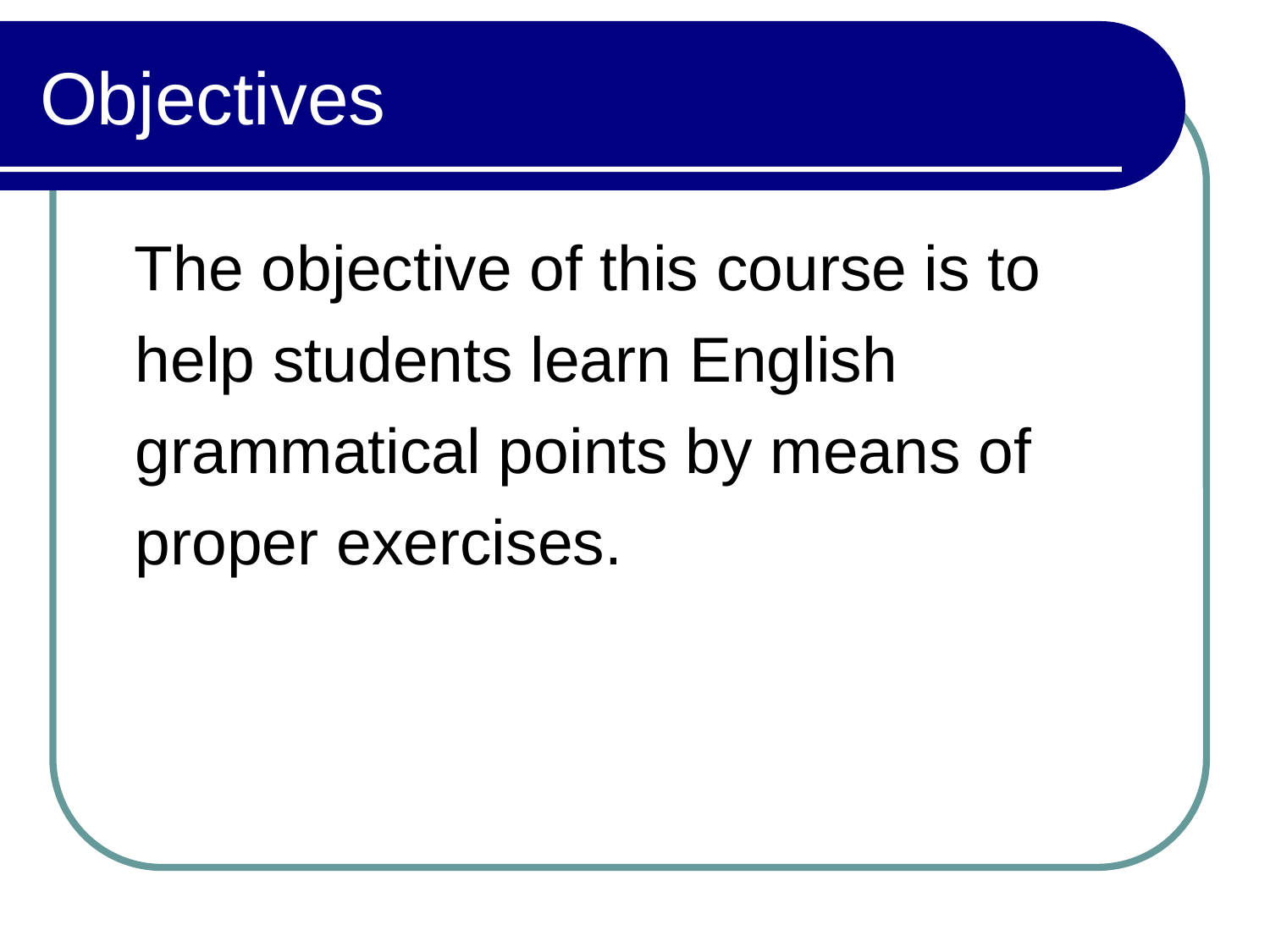

# Objectives
The objective of this course is to help students learn English grammatical points by means of proper exercises.